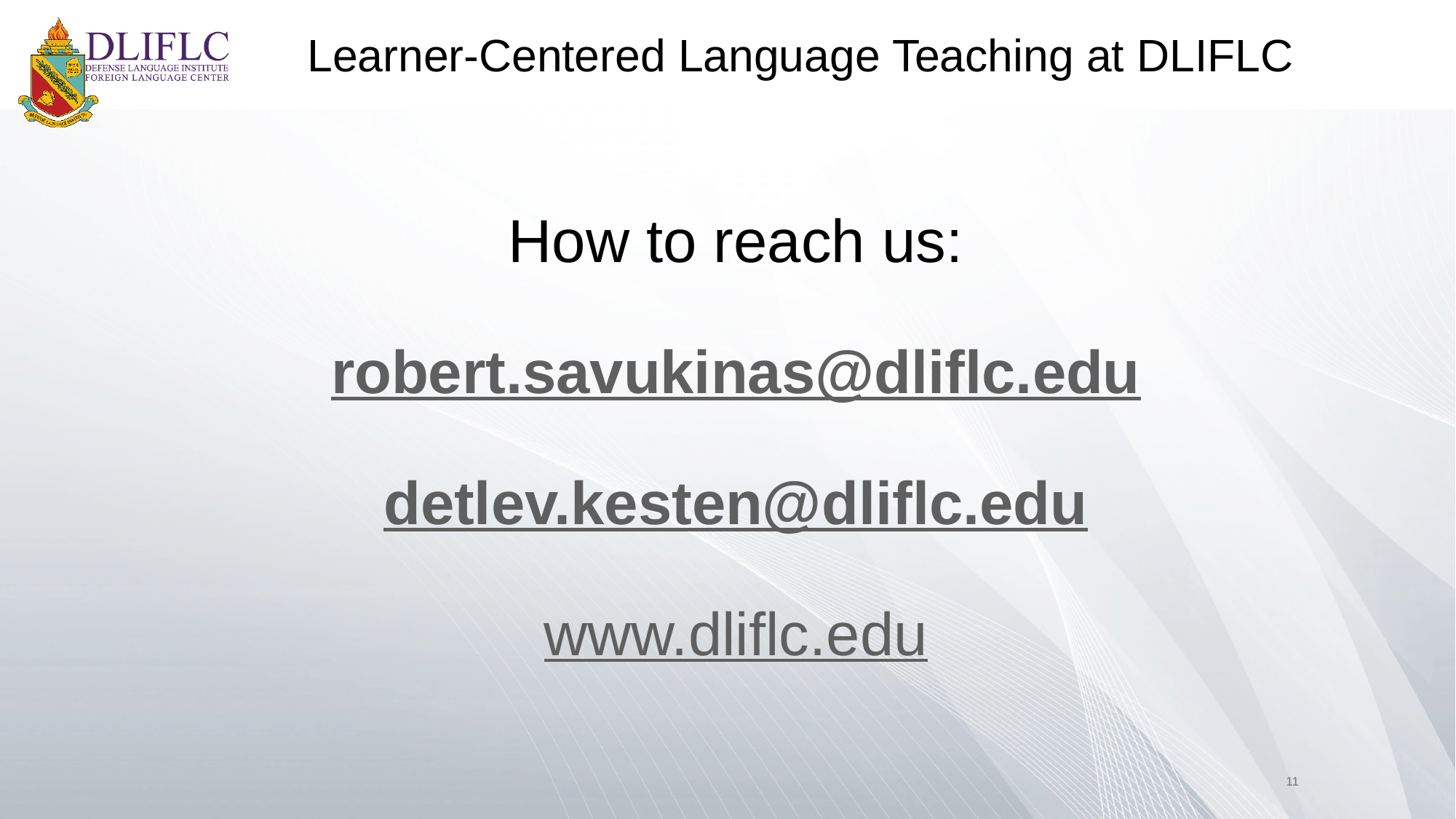

Learner-Centered Language Teaching at DLIFLC
How to reach us:

robert.savukinas@dliflc.edu

detlev.kesten@dliflc.edu

www.dliflc.edu

11